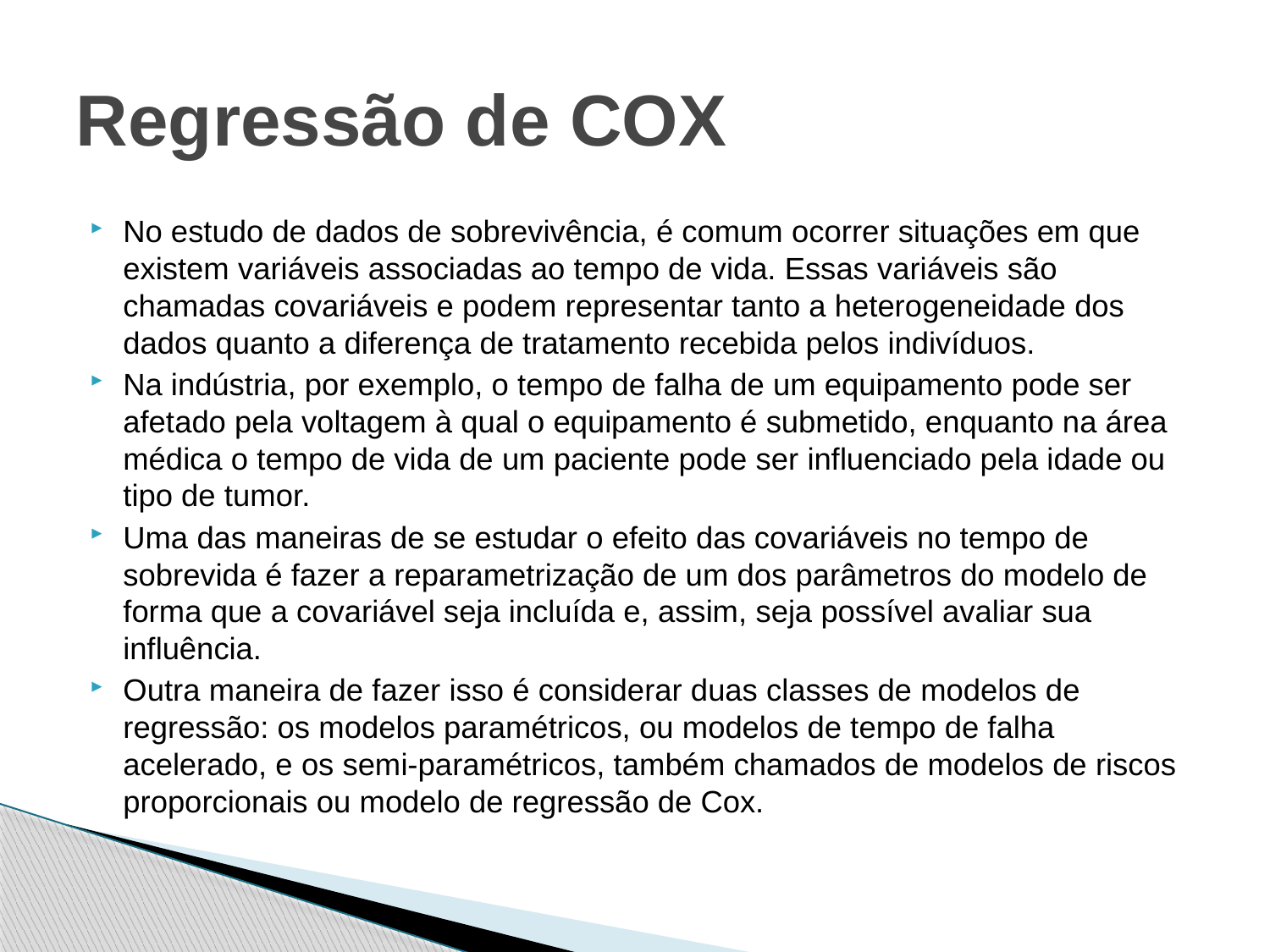

# Regressão de COX
No estudo de dados de sobrevivência, é comum ocorrer situações em que existem variáveis associadas ao tempo de vida. Essas variáveis são chamadas covariáveis e podem representar tanto a heterogeneidade dos dados quanto a diferença de tratamento recebida pelos indivíduos.
Na indústria, por exemplo, o tempo de falha de um equipamento pode ser afetado pela voltagem à qual o equipamento é submetido, enquanto na área médica o tempo de vida de um paciente pode ser influenciado pela idade ou tipo de tumor.
Uma das maneiras de se estudar o efeito das covariáveis no tempo de sobrevida é fazer a reparametrização de um dos parâmetros do modelo de forma que a covariável seja incluída e, assim, seja possível avaliar sua influência.
Outra maneira de fazer isso é considerar duas classes de modelos de regressão: os modelos paramétricos, ou modelos de tempo de falha acelerado, e os semi-paramétricos, também chamados de modelos de riscos proporcionais ou modelo de regressão de Cox.